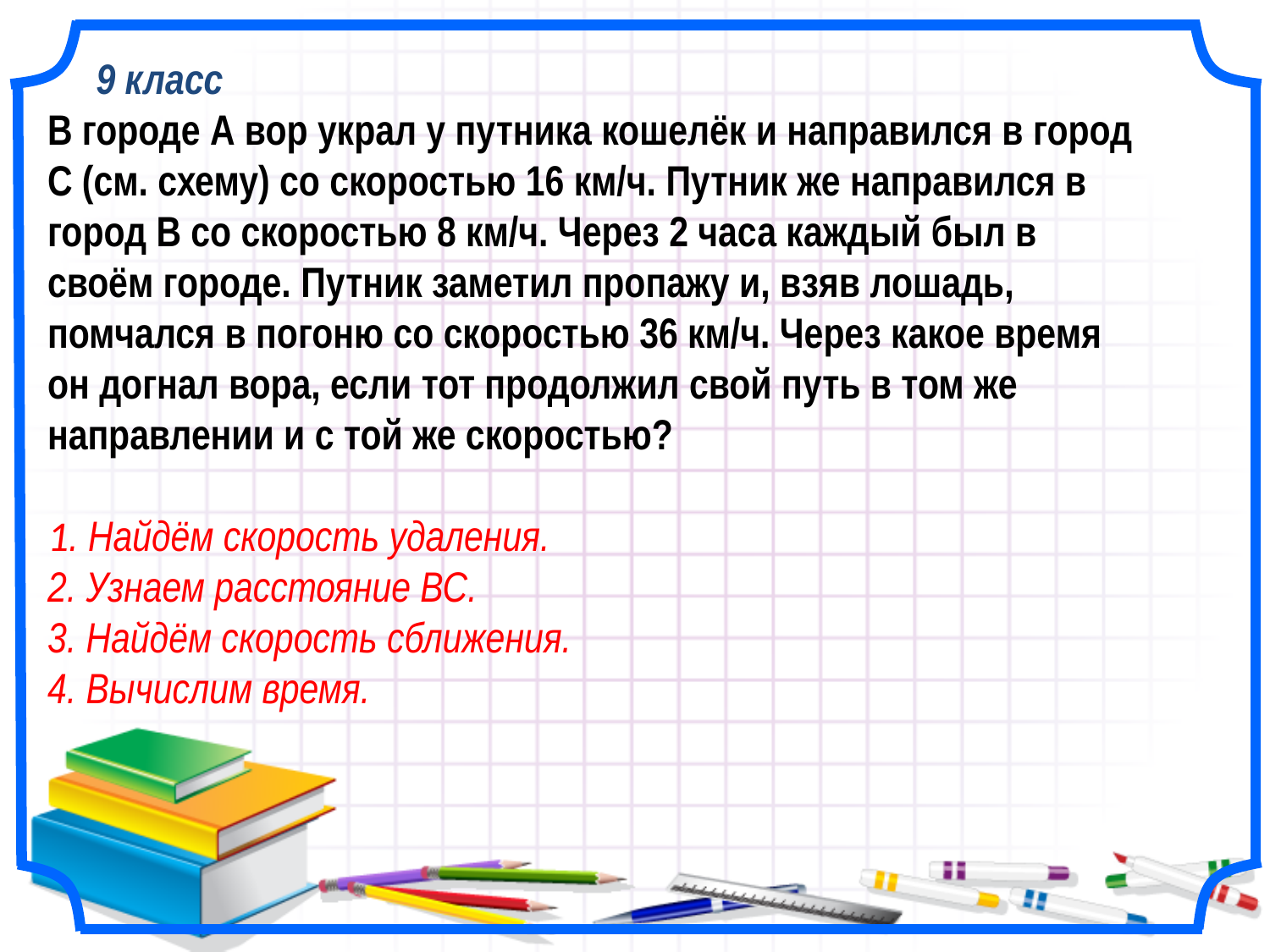

9 класс
В городе А вор украл у путника кошелёк и направился в город С (см. схему) со скоростью 16 км/ч. Путник же направился в город В со скоростью 8 км/ч. Через 2 часа каждый был в своём городе. Путник заметил пропажу и, взяв лошадь, помчался в погоню со скоростью 36 км/ч. Через какое время он догнал вора, если тот продолжил свой путь в том же направлении и с той же скоростью?

1. Найдём скорость удаления.
2. Узнаем расстояние ВС.
3. Найдём скорость сближения.
4. Вычислим время.